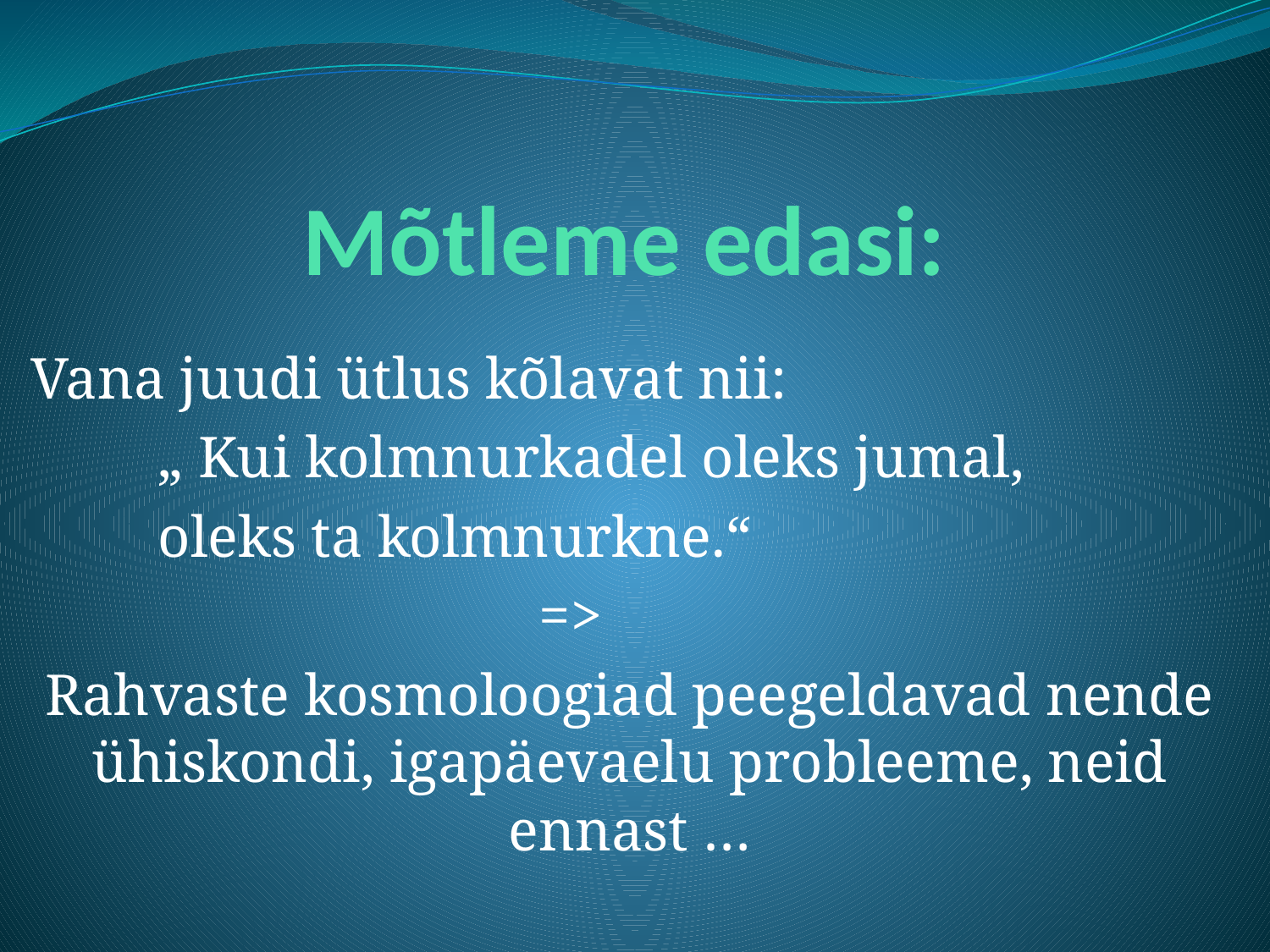

# Mõtleme edasi:
Vana juudi ütlus kõlavat nii:
	„ Kui kolmnurkadel oleks jumal,
	oleks ta kolmnurkne.“
				=>
Rahvaste kosmoloogiad peegeldavad nende ühiskondi, igapäevaelu probleeme, neid ennast …